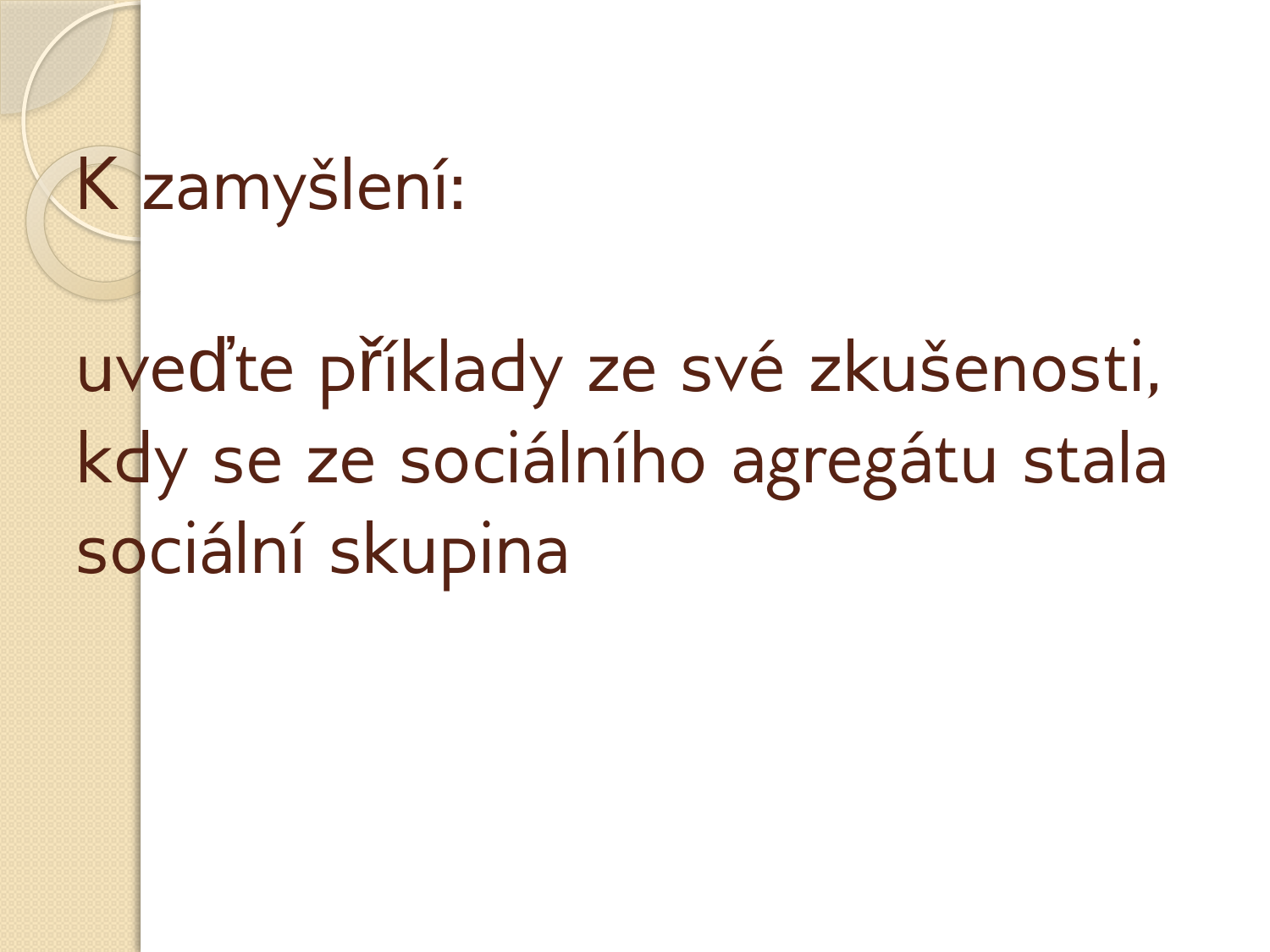

# K zamyšlení: uveďte příklady ze své zkušenosti, kdy se ze sociálního agregátu stala sociální skupina